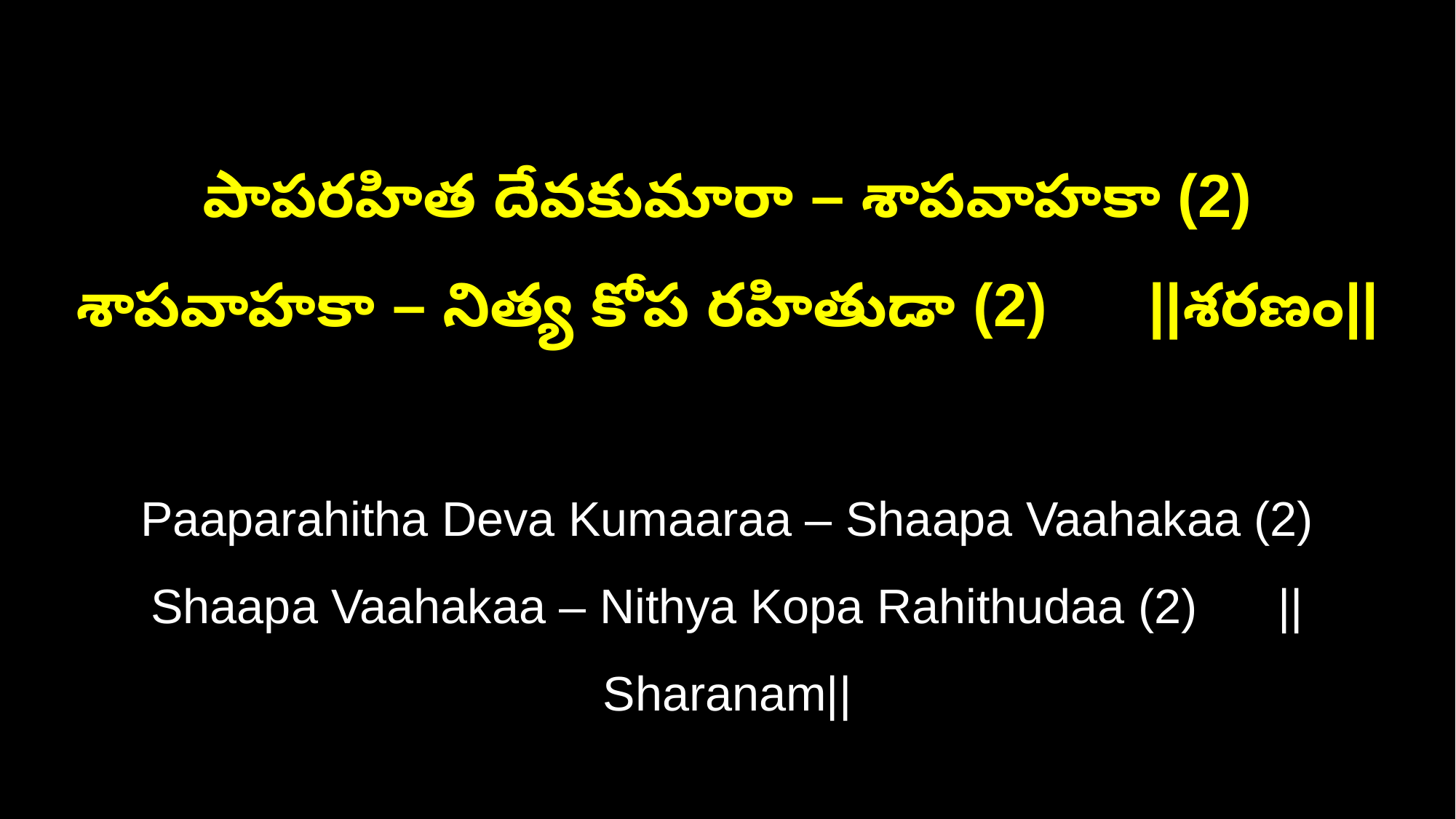

పాపరహిత దేవకుమారా – శాపవాహకా (2)
శాపవాహకా – నిత్య కోప రహితుడా (2)      ||శరణం||
Paaparahitha Deva Kumaaraa – Shaapa Vaahakaa (2)
Shaapa Vaahakaa – Nithya Kopa Rahithudaa (2)      ||Sharanam||